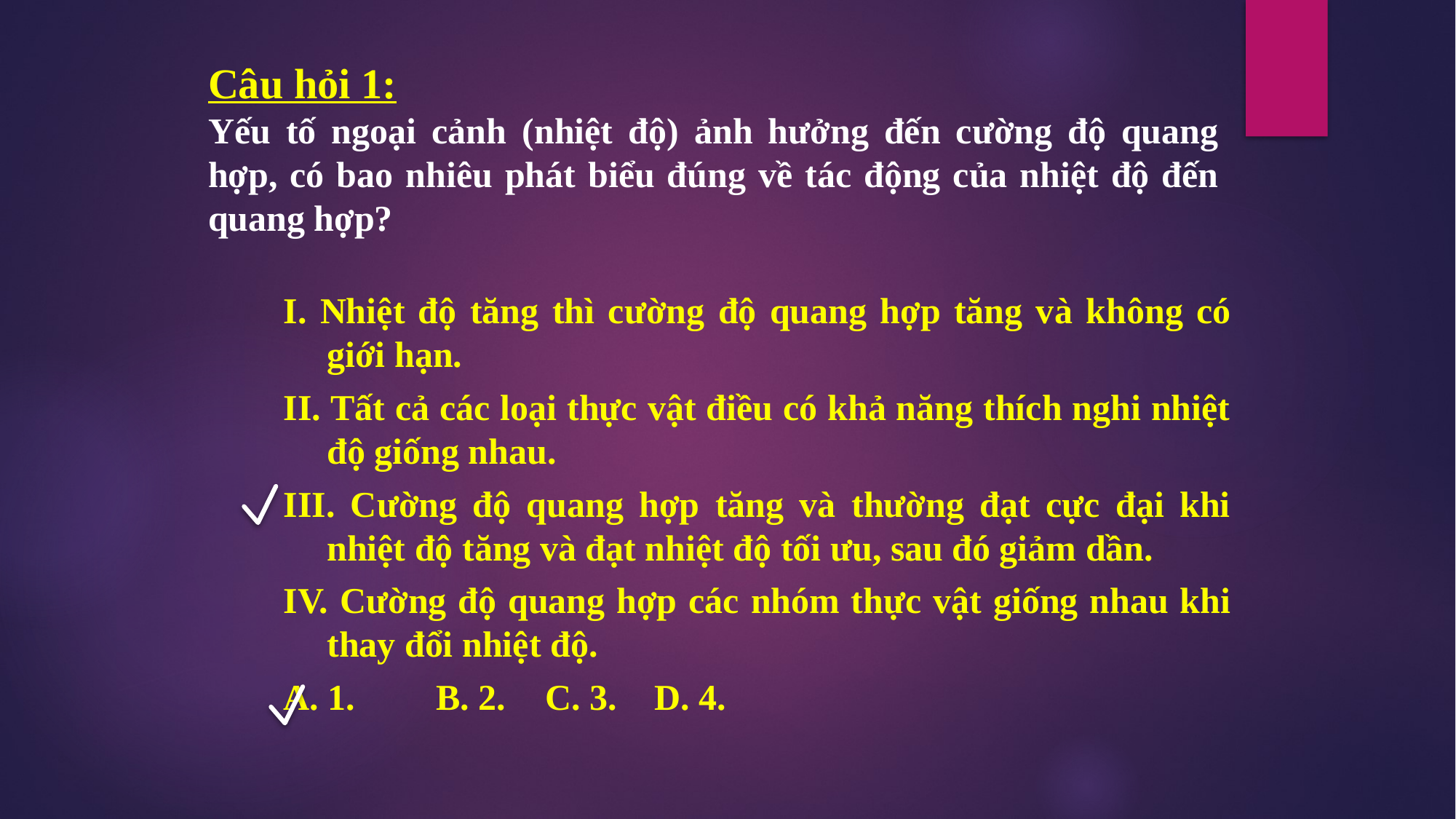

Câu hỏi 1:
Yếu tố ngoại cảnh (nhiệt độ) ảnh hưởng đến cường độ quang hợp, có bao nhiêu phát biểu đúng về tác động của nhiệt độ đến quang hợp?
I. Nhiệt độ tăng thì cường độ quang hợp tăng và không có giới hạn.
II. Tất cả các loại thực vật điều có khả năng thích nghi nhiệt độ giống nhau.
III. Cường độ quang hợp tăng và thường đạt cực đại khi nhiệt độ tăng và đạt nhiệt độ tối ưu, sau đó giảm dần.
IV. Cường độ quang hợp các nhóm thực vật giống nhau khi thay đổi nhiệt độ.
A. 1. 	B. 2. 	C. 3. 	D. 4.

39